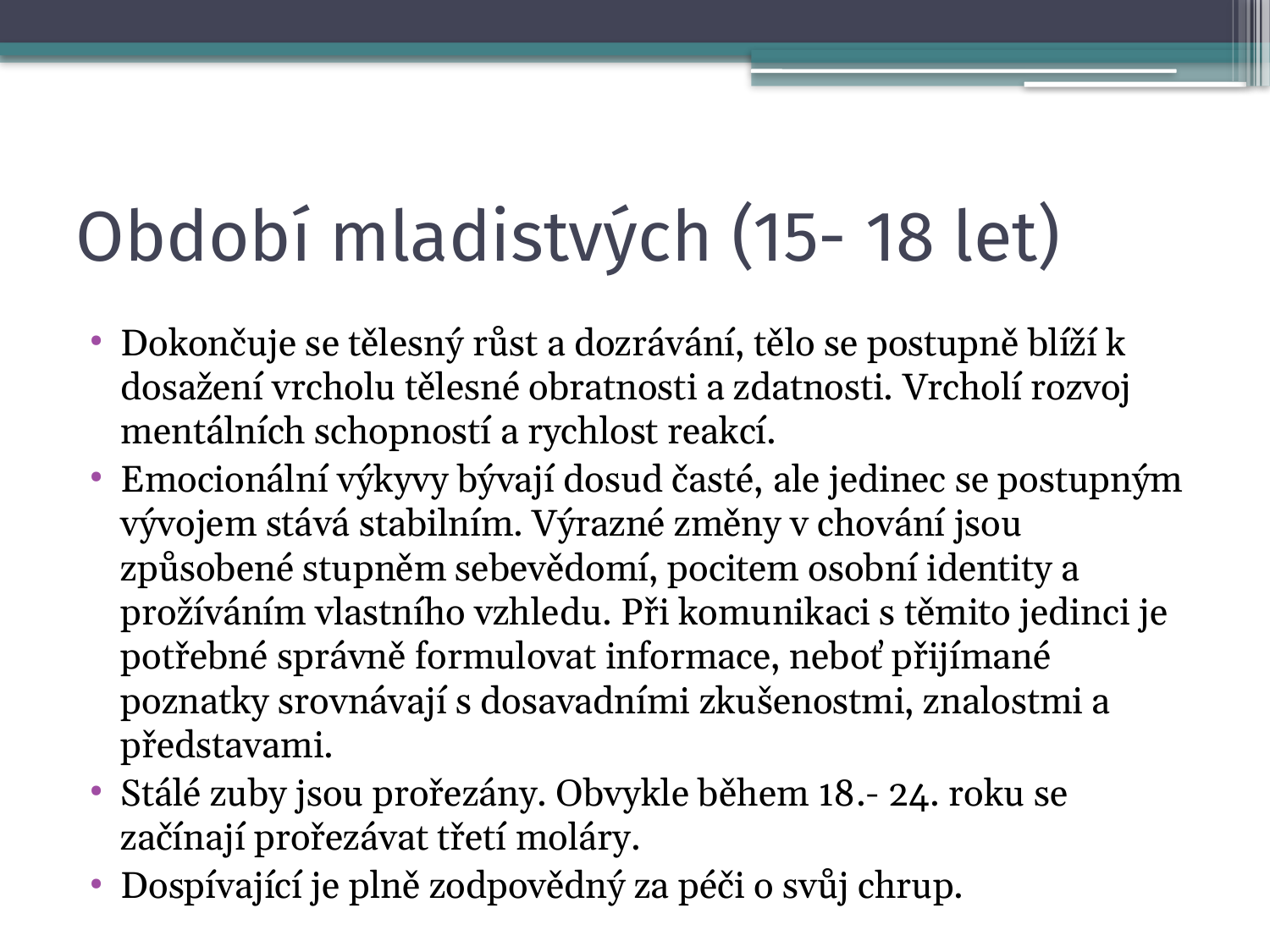

# Období mladistvých (15- 18 let)
Dokončuje se tělesný růst a dozrávání, tělo se postupně blíží k dosažení vrcholu tělesné obratnosti a zdatnosti. Vrcholí rozvoj mentálních schopností a rychlost reakcí.
Emocionální výkyvy bývají dosud časté, ale jedinec se postupným vývojem stává stabilním. Výrazné změny v chování jsou způsobené stupněm sebevědomí, pocitem osobní identity a prožíváním vlastního vzhledu. Při komunikaci s těmito jedinci je potřebné správně formulovat informace, neboť přijímané poznatky srovnávají s dosavadními zkušenostmi, znalostmi a představami.
Stálé zuby jsou prořezány. Obvykle během 18.- 24. roku se začínají prořezávat třetí moláry.
Dospívající je plně zodpovědný za péči o svůj chrup.